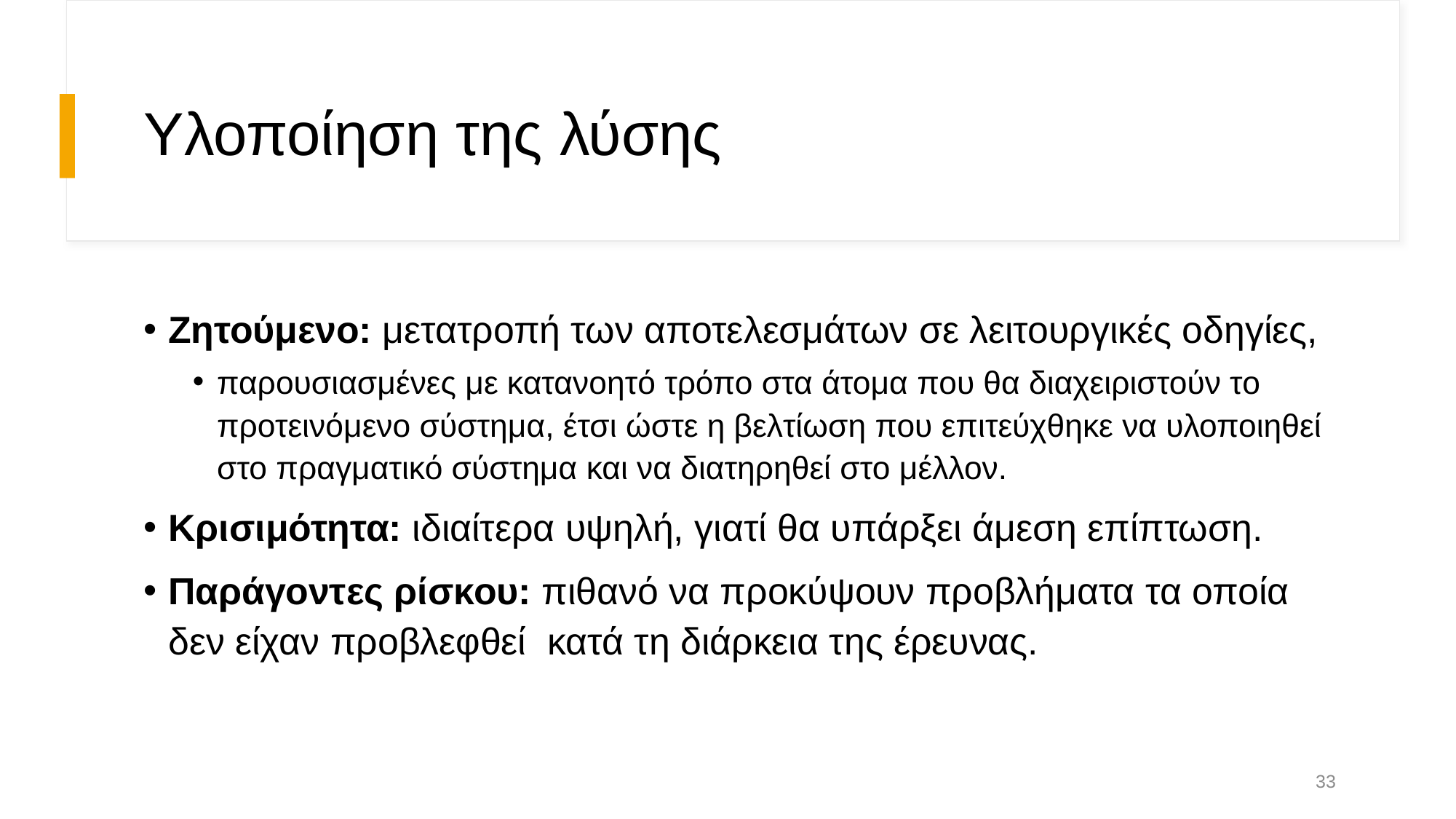

# Υλοποίηση της λύσης
Ζητούμενο: μετατροπή των αποτελεσμάτων σε λειτουργικές οδηγίες,
παρουσιασμένες με κατανοητό τρόπο στα άτομα που θα διαχειριστούν το προτεινόμενο σύστημα, έτσι ώστε η βελτίωση που επιτεύχθηκε να υλοποιηθεί στο πραγματικό σύστημα και να διατηρηθεί στο μέλλον.
Κρισιμότητα: ιδιαίτερα υψηλή, γιατί θα υπάρξει άμεση επίπτωση.
Παράγοντες ρίσκου: πιθανό να προκύψουν προβλήματα τα οποία δεν είχαν προβλεφθεί  κατά τη διάρκεια της έρευνας.
33